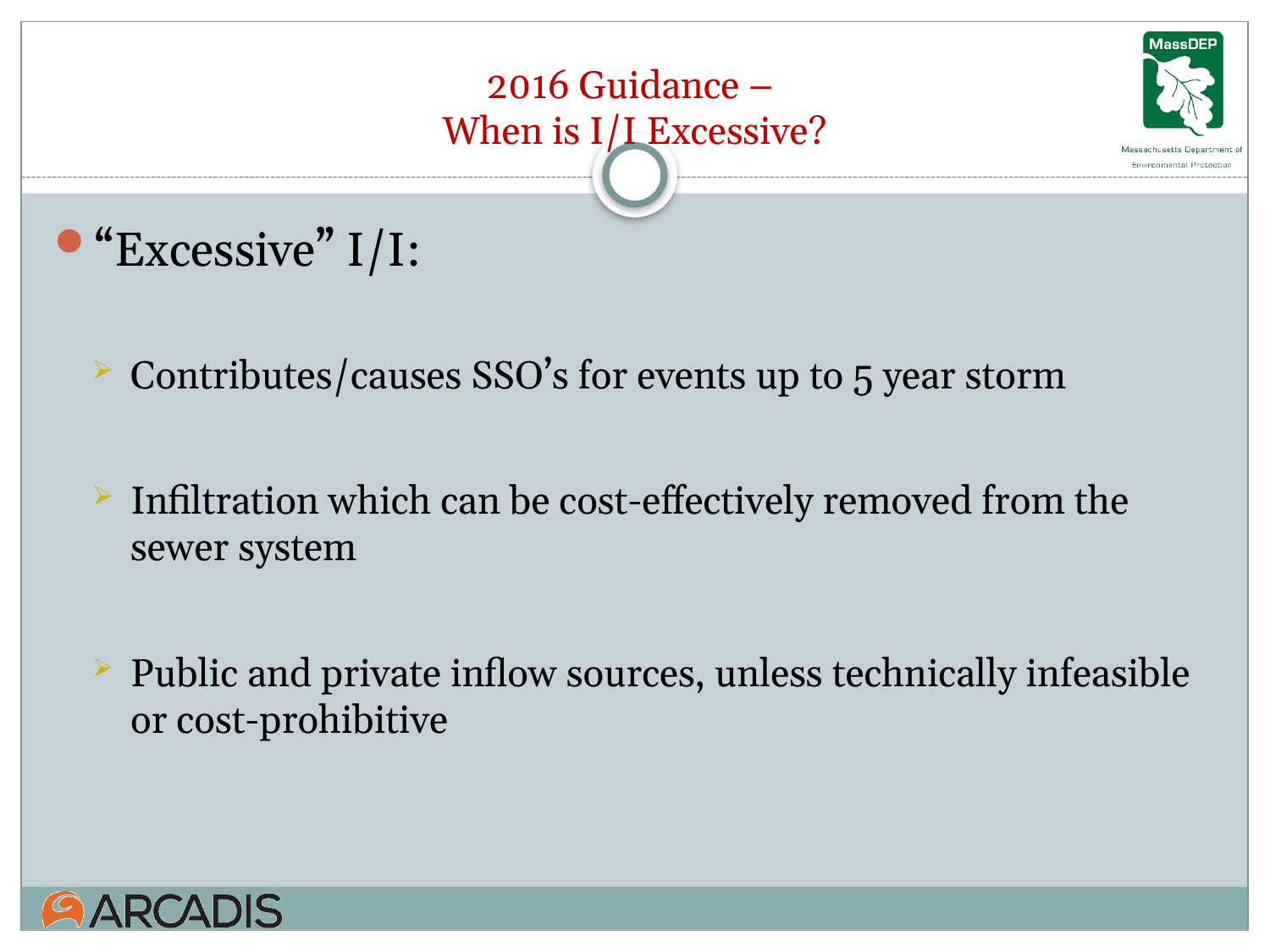

# 2016 Guidance – When is I/I Excessive?
“Excessive” I/I:

Contributes/causes SSO’s for events up to 5 year storm

Infiltration which can be cost-effectively removed from the sewer system

Public and private inflow sources, unless technically infeasible or cost-prohibitive